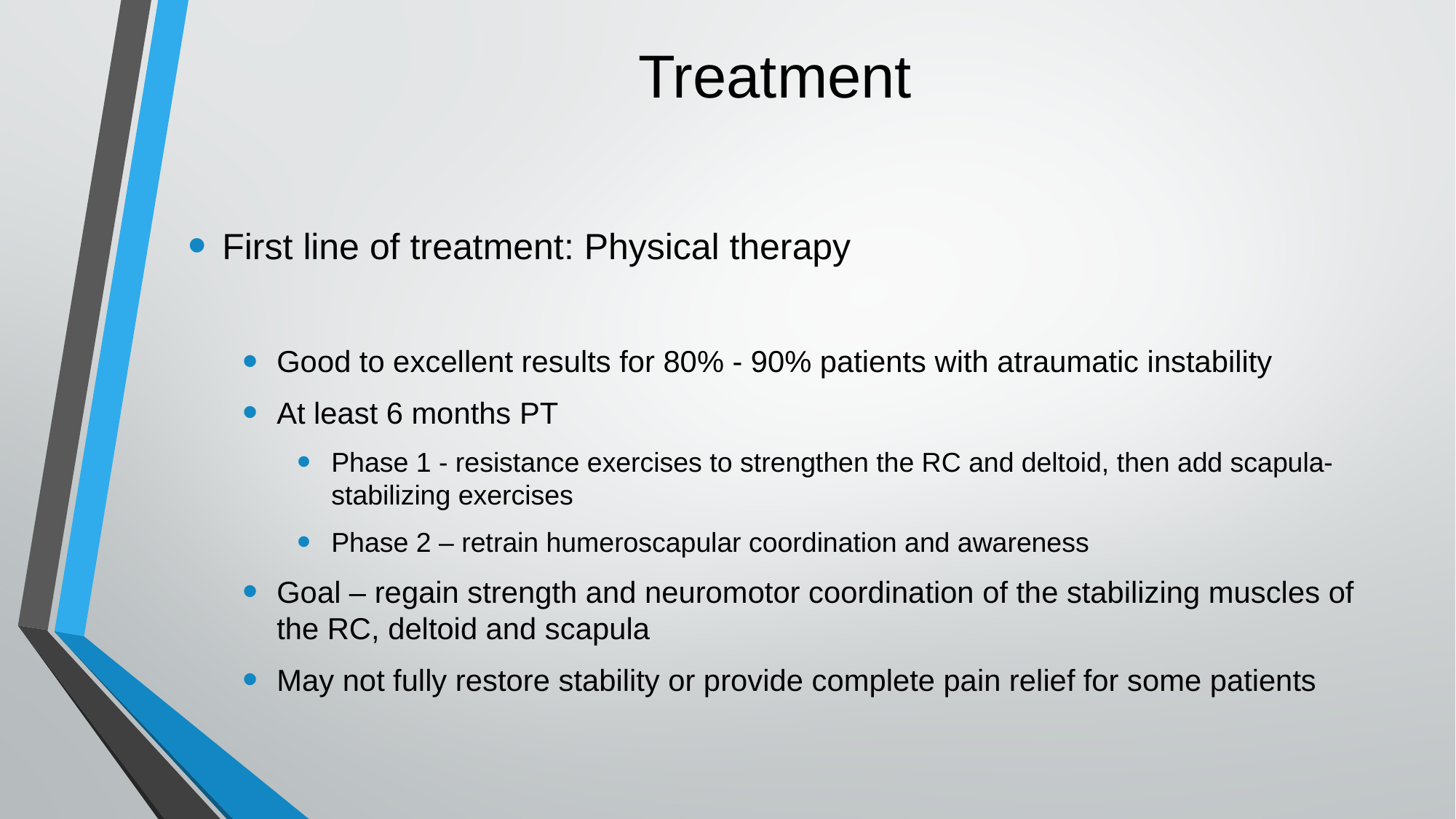

# Treatment
First line of treatment: Physical therapy

Good to excellent results for 80% - 90% patients with atraumatic instability
At least 6 months PT
Phase 1 - resistance exercises to strengthen the RC and deltoid, then add scapula-stabilizing exercises
Phase 2 – retrain humeroscapular coordination and awareness
Goal – regain strength and neuromotor coordination of the stabilizing muscles of the RC, deltoid and scapula
May not fully restore stability or provide complete pain relief for some patients